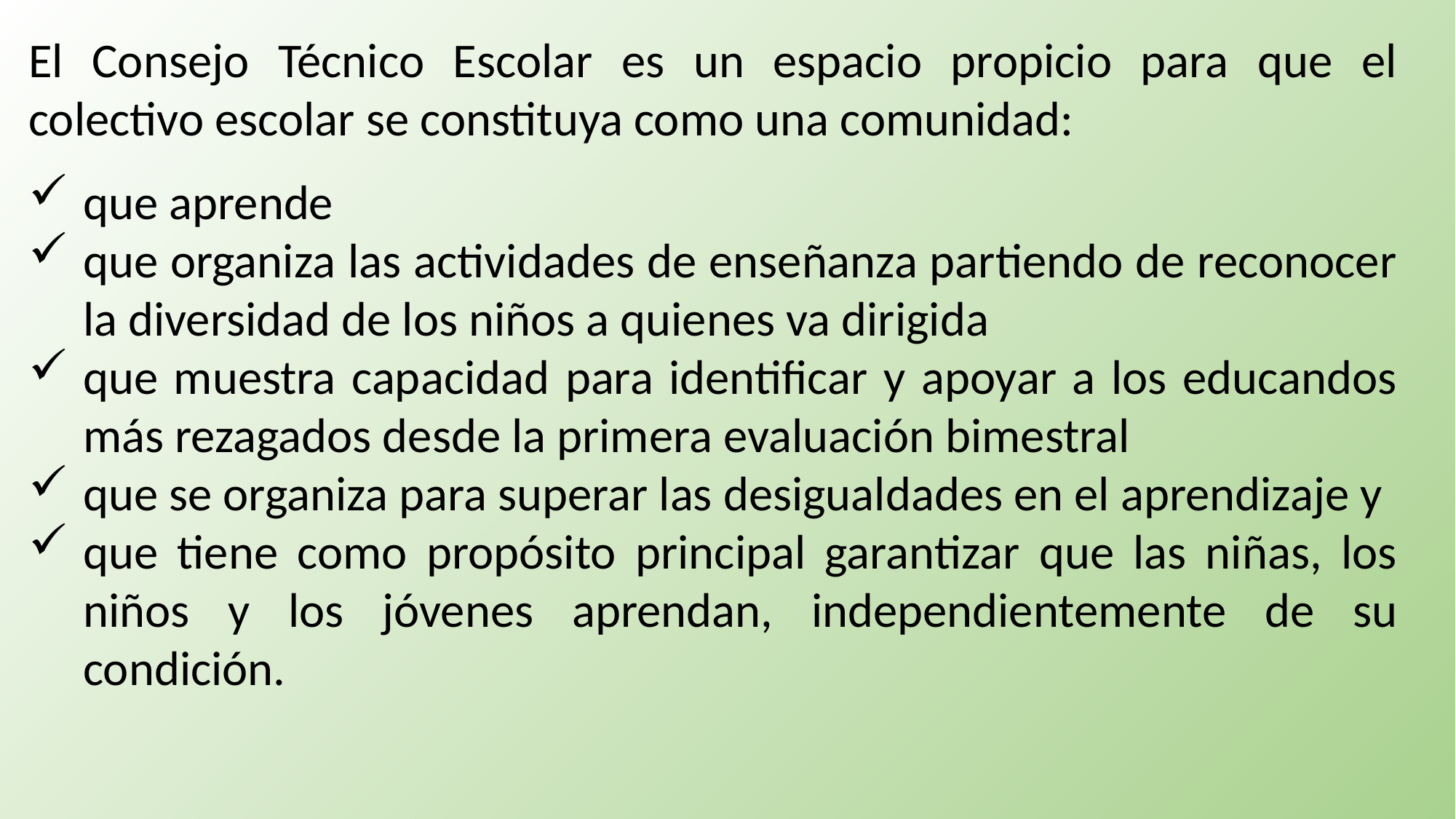

El Consejo Técnico Escolar es un espacio propicio para que el colectivo escolar se constituya como una comunidad:

que aprende
que organiza las actividades de enseñanza partiendo de reconocer la diversidad de los niños a quienes va dirigida
que muestra capacidad para identificar y apoyar a los educandos más rezagados desde la primera evaluación bimestral
que se organiza para superar las desigualdades en el aprendizaje y
que tiene como propósito principal garantizar que las niñas, los niños y los jóvenes aprendan, independientemente de su condición.